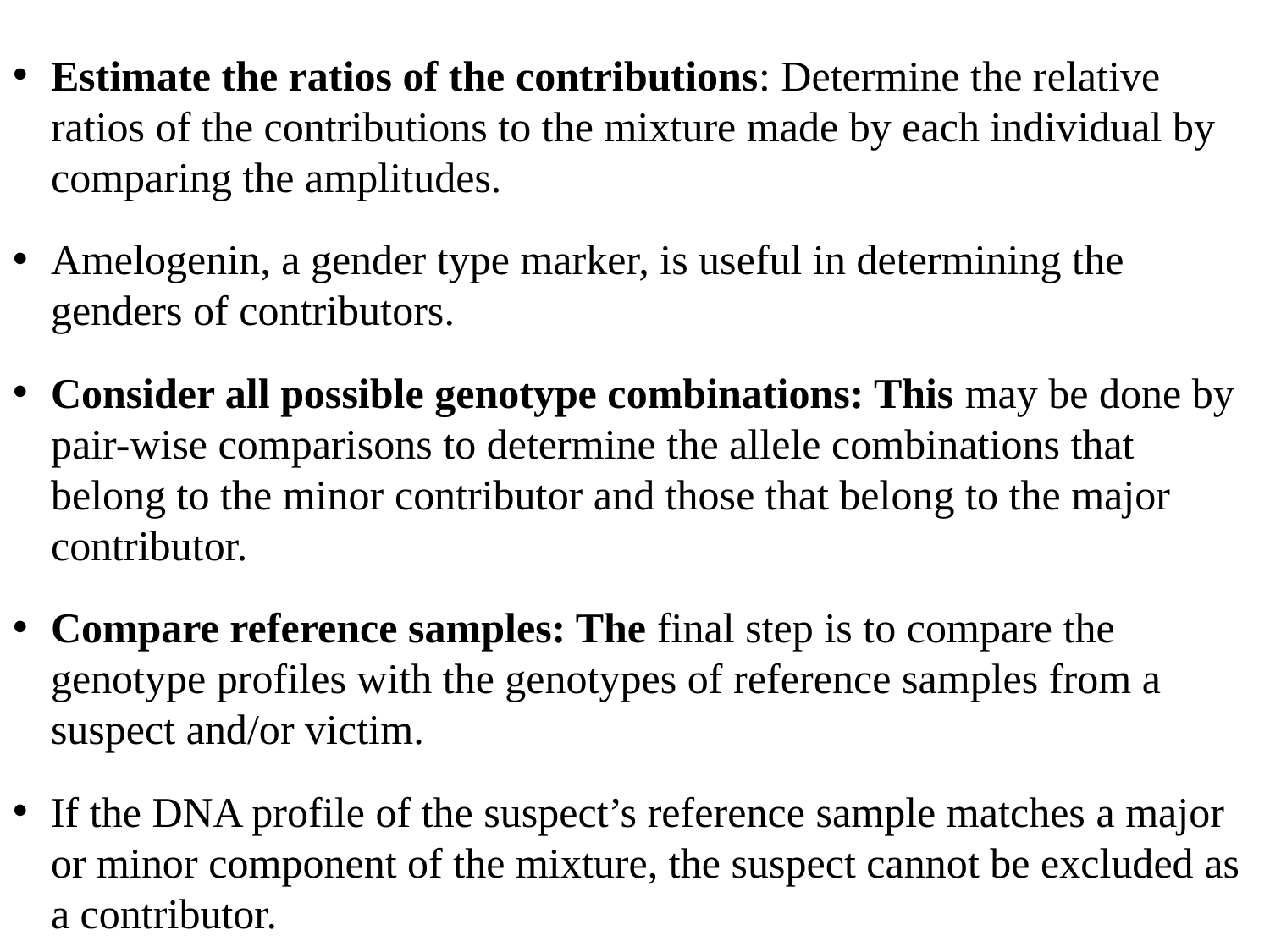

Estimate the ratios of the contributions: Determine the relative ratios of the contributions to the mixture made by each individual by comparing the amplitudes.
Amelogenin, a gender type marker, is useful in determining the genders of contributors.
Consider all possible genotype combinations: This may be done by pair-wise comparisons to determine the allele combinations that belong to the minor contributor and those that belong to the major contributor.
Compare reference samples: The final step is to compare the genotype profiles with the genotypes of reference samples from a suspect and/or victim.
If the DNA profile of the suspect’s reference sample matches a major or minor component of the mixture, the suspect cannot be excluded as a contributor.